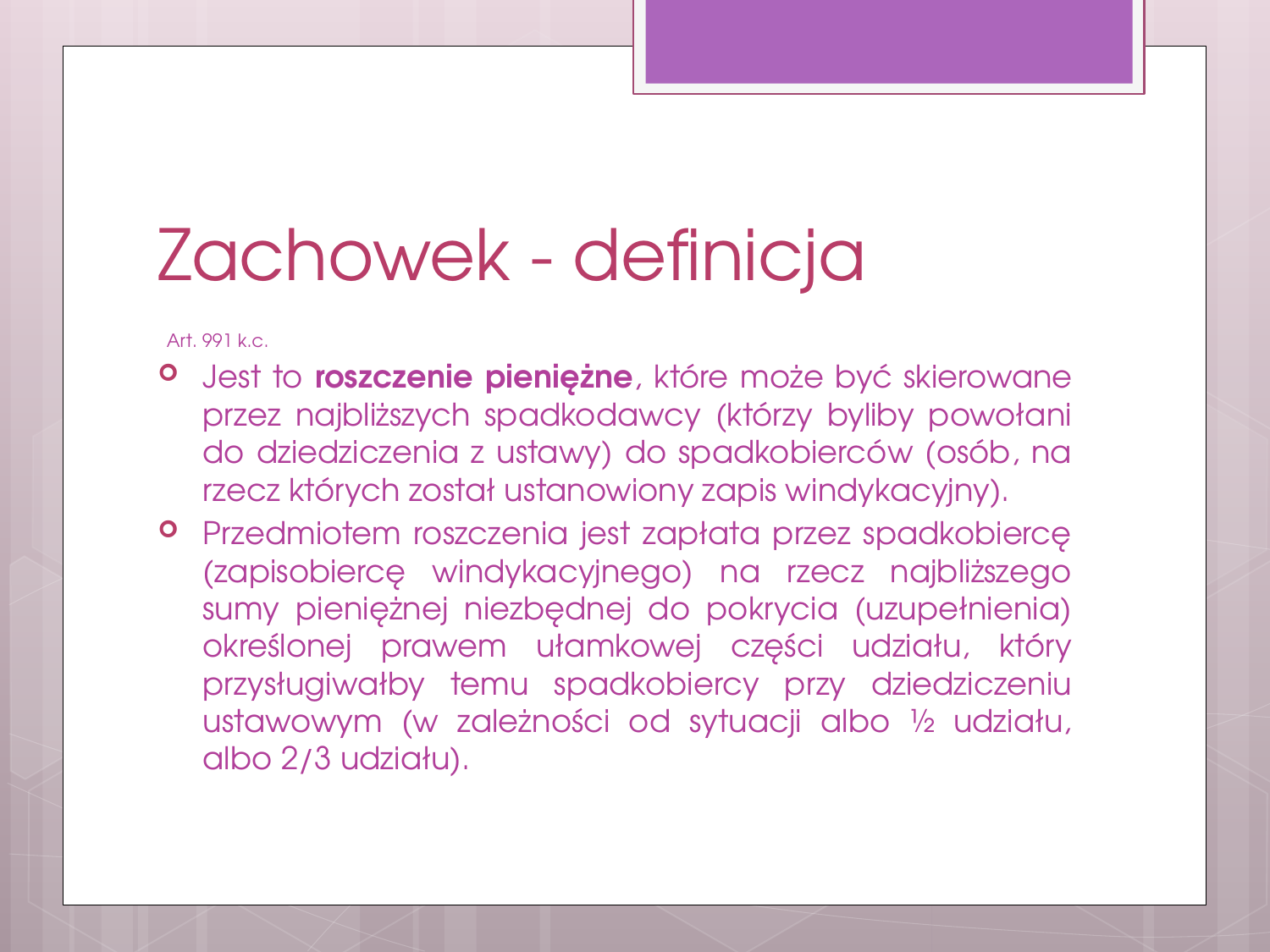

# Zachowek - definicja
Art. 991 k.c.
Jest to roszczenie pieniężne, które może być skierowane przez najbliższych spadkodawcy (którzy byliby powołani do dziedziczenia z ustawy) do spadkobierców (osób, na rzecz których został ustanowiony zapis windykacyjny).
Przedmiotem roszczenia jest zapłata przez spadkobiercę (zapisobiercę windykacyjnego) na rzecz najbliższego sumy pieniężnej niezbędnej do pokrycia (uzupełnienia) określonej prawem ułamkowej części udziału, który przysługiwałby temu spadkobiercy przy dziedziczeniu ustawowym (w zależności od sytuacji albo ½ udziału, albo 2/3 udziału).